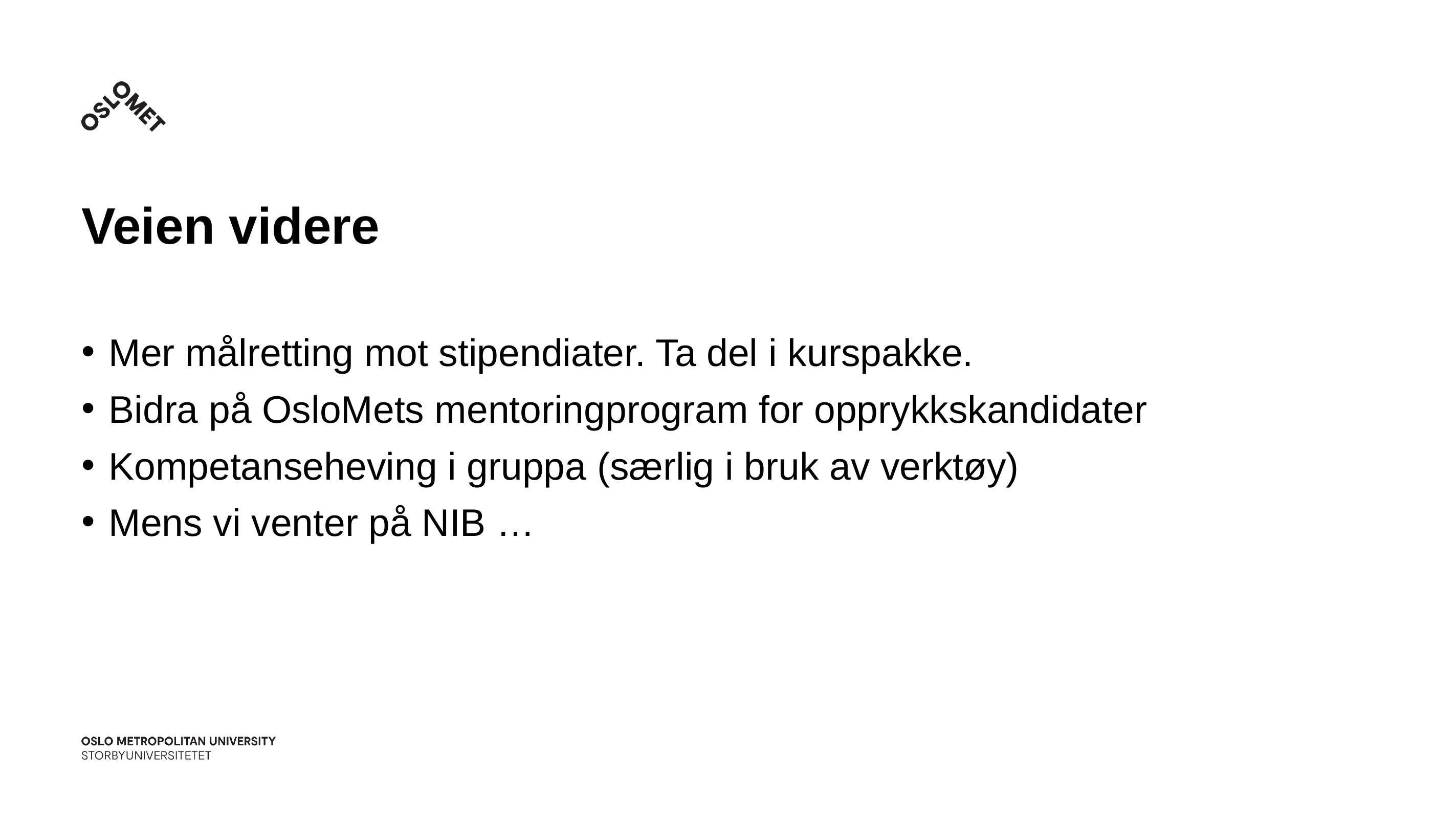

# Veien videre
Mer målretting mot stipendiater. Ta del i kurspakke.
Bidra på OsloMets mentoringprogram for opprykkskandidater
Kompetanseheving i gruppa (særlig i bruk av verktøy)
Mens vi venter på NIB …